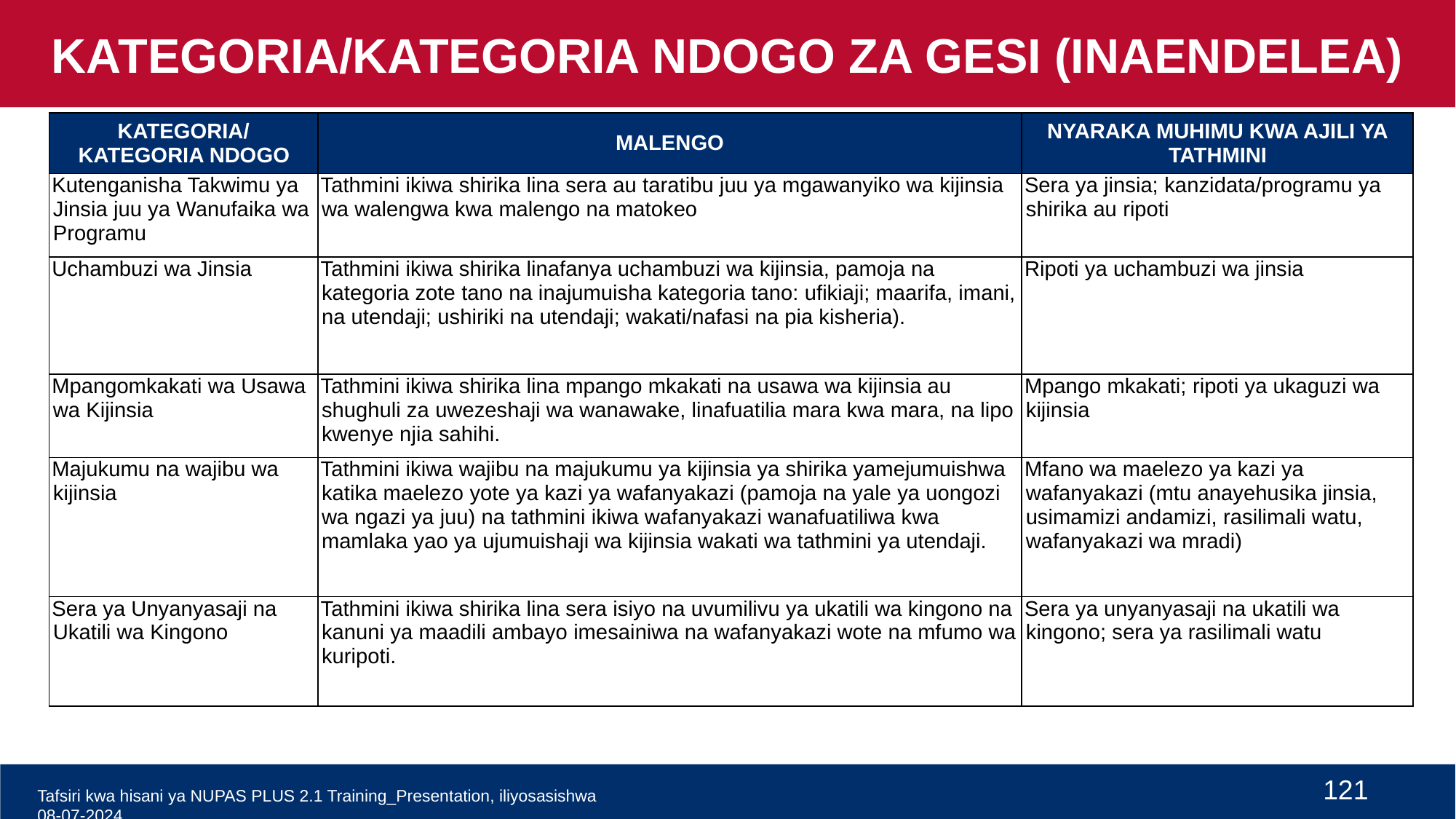

KATEGORIA/KATEGORIA NDOGO ZA GESI (INAENDELEA)
| KATEGORIA/ KATEGORIA NDOGO | MALENGO | NYARAKA MUHIMU KWA AJILI YA TATHMINI |
| --- | --- | --- |
| Kutenganisha Takwimu ya Jinsia juu ya Wanufaika wa Programu | Tathmini ikiwa shirika lina sera au taratibu juu ya mgawanyiko wa kijinsia wa walengwa kwa malengo na matokeo | Sera ya jinsia; kanzidata/programu ya shirika au ripoti |
| Uchambuzi wa Jinsia | Tathmini ikiwa shirika linafanya uchambuzi wa kijinsia, pamoja na kategoria zote tano na inajumuisha kategoria tano: ufikiaji; maarifa, imani, na utendaji; ushiriki na utendaji; wakati/nafasi na pia kisheria). | Ripoti ya uchambuzi wa jinsia |
| Mpangomkakati wa Usawa wa Kijinsia | Tathmini ikiwa shirika lina mpango mkakati na usawa wa kijinsia au shughuli za uwezeshaji wa wanawake, linafuatilia mara kwa mara, na lipo kwenye njia sahihi. | Mpango mkakati; ripoti ya ukaguzi wa kijinsia |
| Majukumu na wajibu wa kijinsia | Tathmini ikiwa wajibu na majukumu ya kijinsia ya shirika yamejumuishwa katika maelezo yote ya kazi ya wafanyakazi (pamoja na yale ya uongozi wa ngazi ya juu) na tathmini ikiwa wafanyakazi wanafuatiliwa kwa mamlaka yao ya ujumuishaji wa kijinsia wakati wa tathmini ya utendaji. | Mfano wa maelezo ya kazi ya wafanyakazi (mtu anayehusika jinsia, usimamizi andamizi, rasilimali watu, wafanyakazi wa mradi) |
| Sera ya Unyanyasaji na Ukatili wa Kingono | Tathmini ikiwa shirika lina sera isiyo na uvumilivu ya ukatili wa kingono na kanuni ya maadili ambayo imesainiwa na wafanyakazi wote na mfumo wa kuripoti. | Sera ya unyanyasaji na ukatili wa kingono; sera ya rasilimali watu |
121
Tafsiri kwa hisani ya NUPAS PLUS 2.1 Training_Presentation, iliyosasishwa 08-07-2024